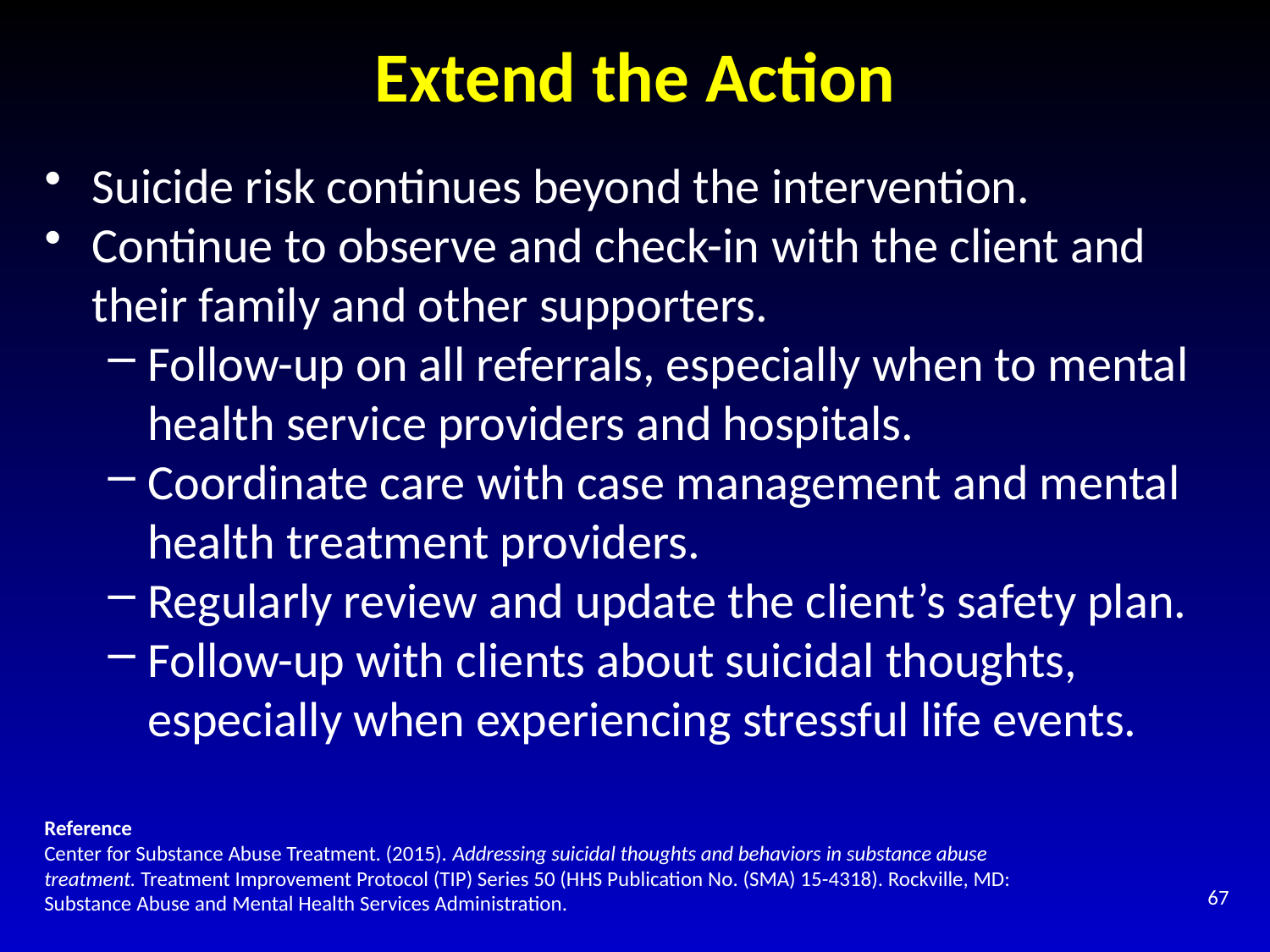

# Extend the Action
Suicide risk continues beyond the intervention.
Continue to observe and check-in with the client and their family and other supporters.
Follow-up on all referrals, especially when to mental health service providers and hospitals.
Coordinate care with case management and mental health treatment providers.
Regularly review and update the client’s safety plan.
Follow-up with clients about suicidal thoughts, especially when experiencing stressful life events.

Reference
Center for Substance Abuse Treatment. (2015). Addressing suicidal thoughts and behaviors in substance abuse treatment. Treatment Improvement Protocol (TIP) Series 50 (HHS Publication No. (SMA) 15-4318). Rockville, MD: Substance Abuse and Mental Health Services Administration.
67